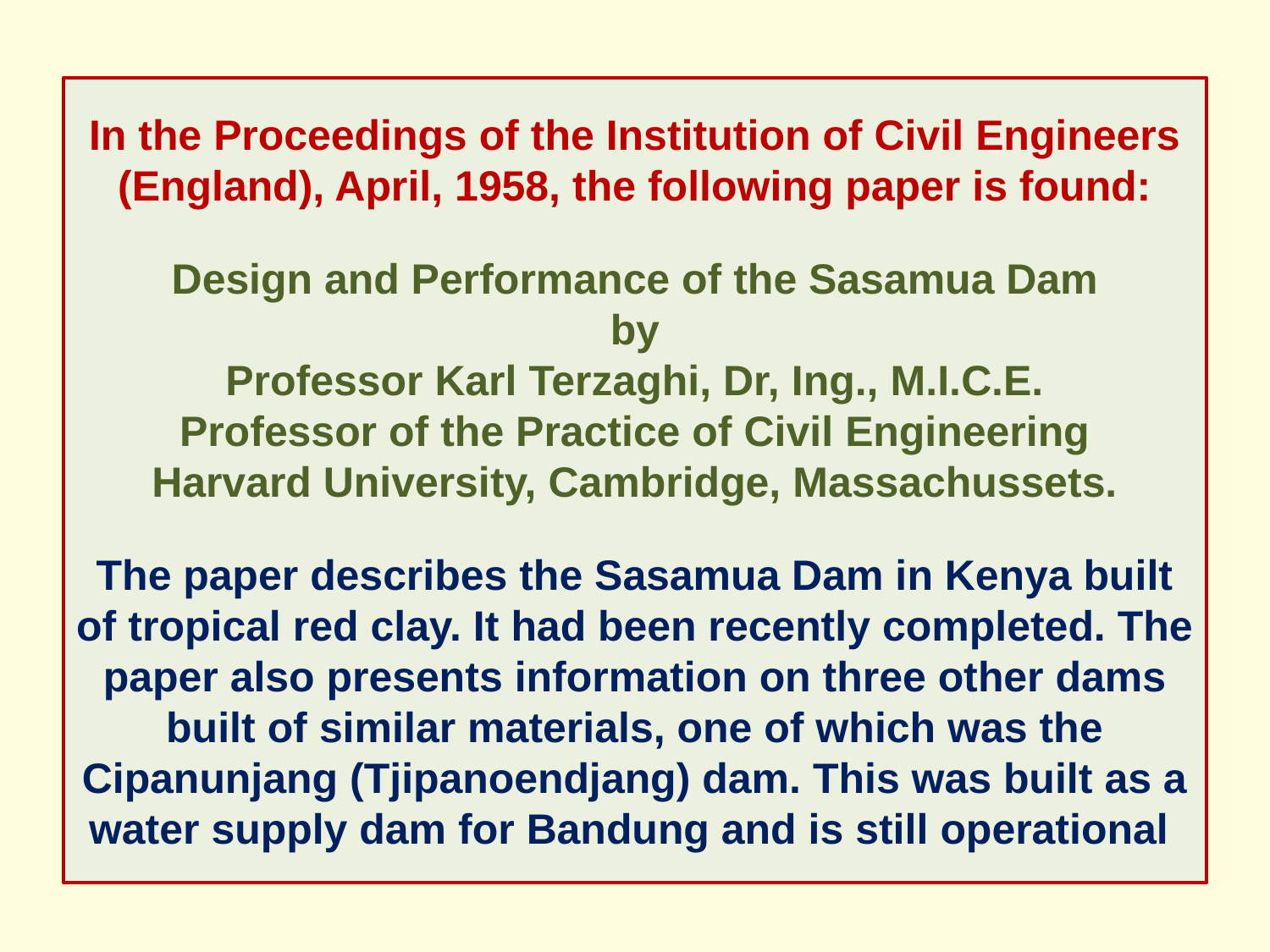

# In the Proceedings of the Institution of Civil Engineers (England), April, 1958, the following paper is found: Design and Performance of the Sasamua Dam by Professor Karl Terzaghi, Dr, Ing., M.I.C.E. Professor of the Practice of Civil Engineering Harvard University, Cambridge, Massachussets. The paper describes the Sasamua Dam in Kenya built of tropical red clay. It had been recently completed. The paper also presents information on three other dams built of similar materials, one of which was the Cipanunjang (Tjipanoendjang) dam. This was built as a water supply dam for Bandung and is still operational